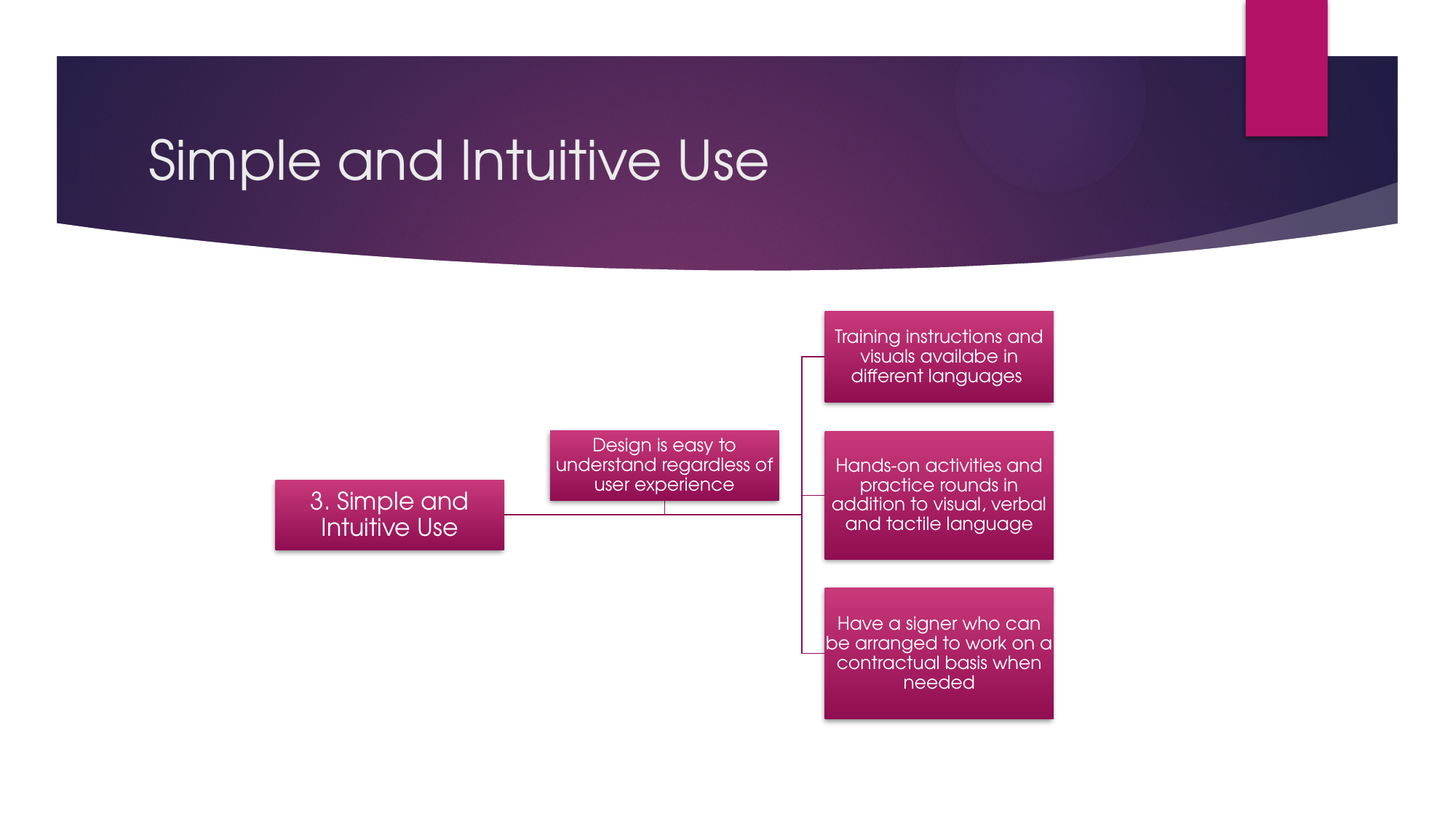

# Simple and Intuitive Use
3. Simple and Intuitive Use
Training instructions and visuals availabe in different languages
Hands-on activities and practice rounds in addition to visual, verbal and tactile language
Have a signer who can be arranged to work on a contractual basis when needed
Design is easy to understand regardless of user experience